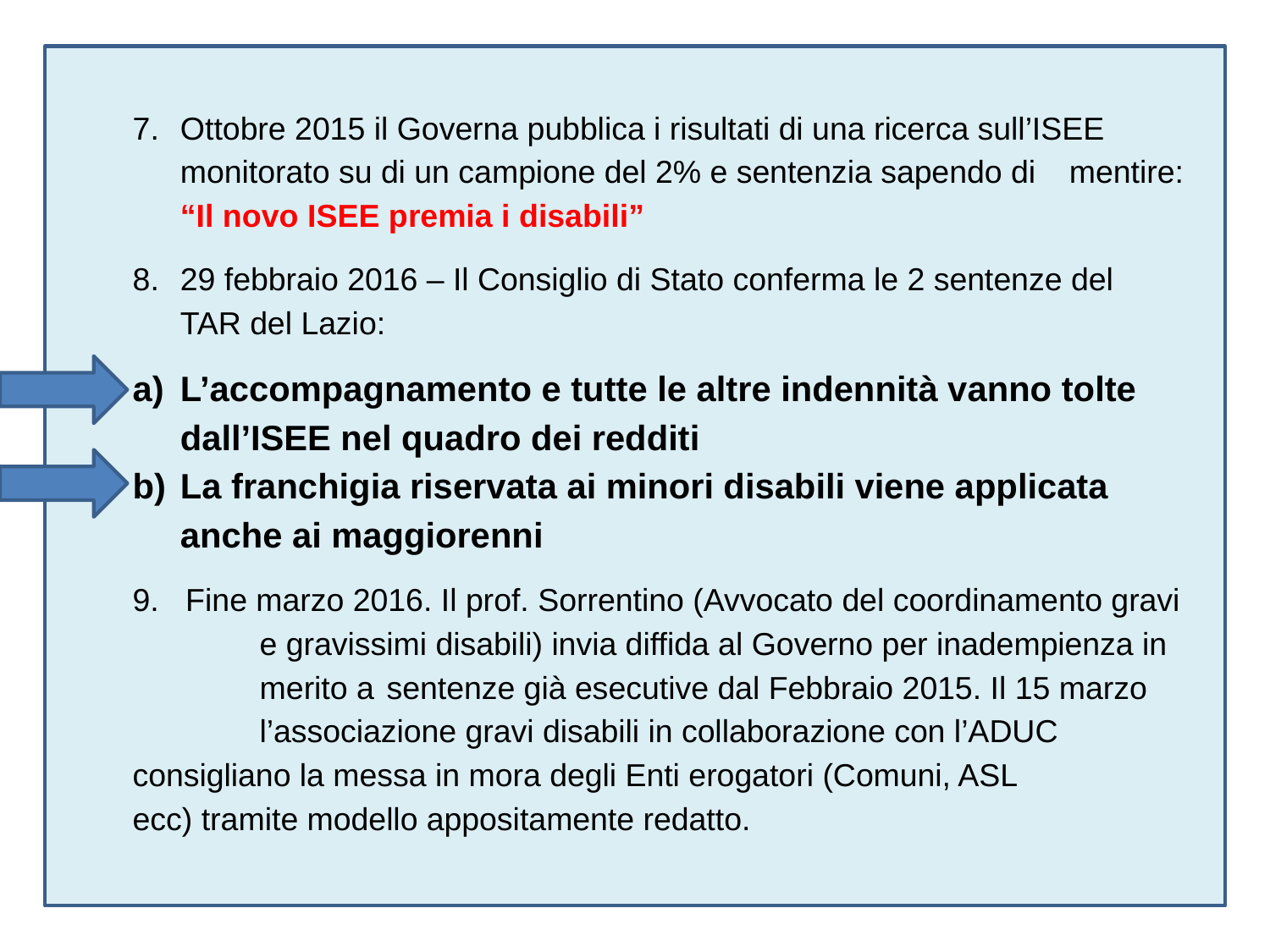

Ottobre 2015 il Governa pubblica i risultati di una ricerca sull’ISEE 	monitorato su di un campione del 2% e sentenzia sapendo di 	mentire: “Il novo ISEE premia i disabili”

29 febbraio 2016 – Il Consiglio di Stato conferma le 2 sentenze del 	TAR del Lazio:

L’accompagnamento e tutte le altre indennità vanno tolte dall’ISEE nel quadro dei redditi
La franchigia riservata ai minori disabili viene applicata anche ai maggiorenni

9.   Fine marzo 2016. Il prof. Sorrentino (Avvocato del coordinamento gravi 	e gravissimi disabili) invia diffida al Governo per inadempienza in  	merito a 	sentenze già esecutive dal Febbraio 2015. Il 15 marzo 	l’associazione gravi disabili in collaborazione con l’ADUC 	consigliano la messa in mora degli Enti erogatori (Comuni, ASL 	ecc) tramite modello appositamente redatto.